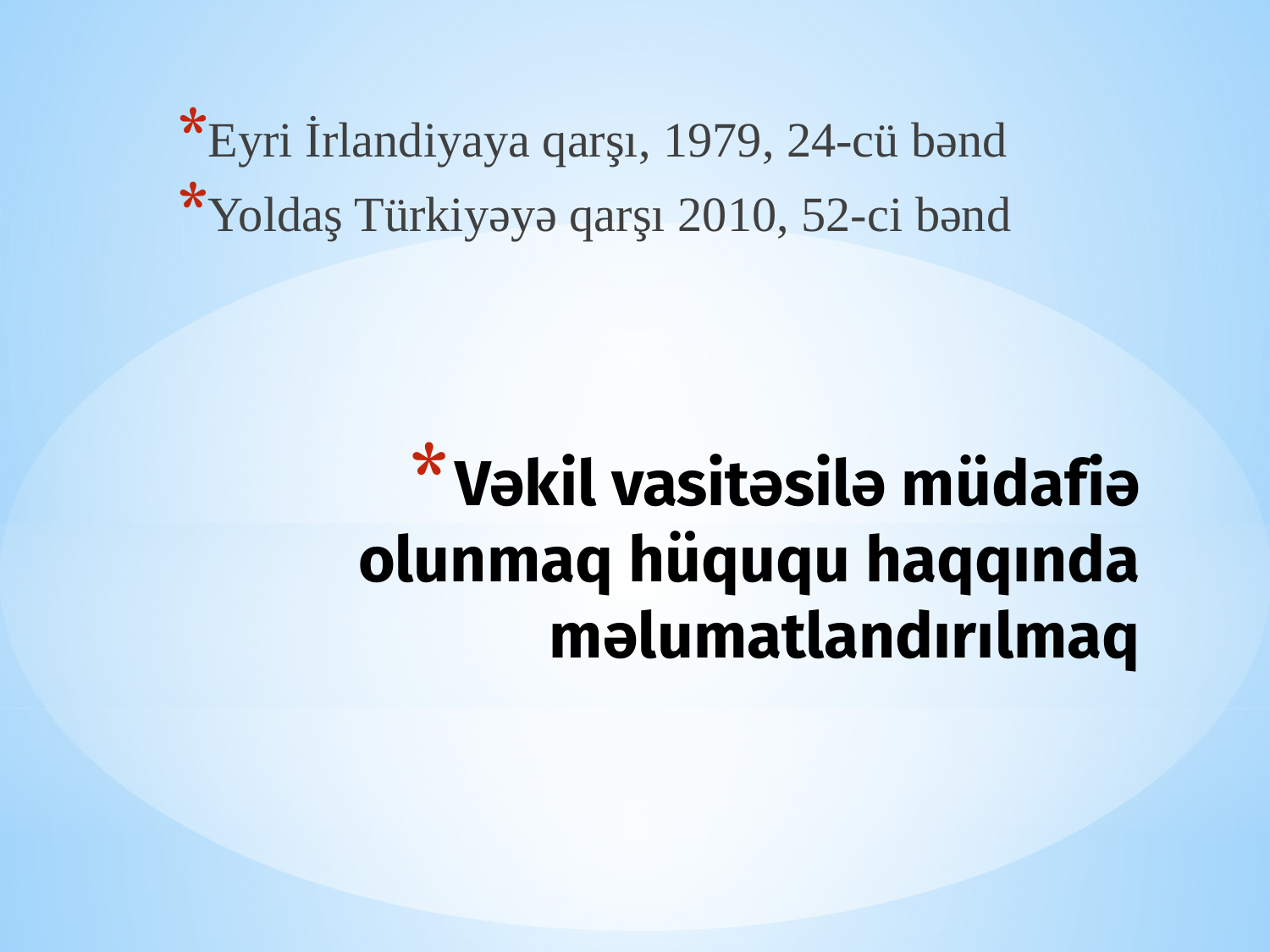

Eyri İrlandiyaya qarşı, 1979, 24-cü bənd
Yoldaş Türkiyəyə qarşı 2010, 52-ci bənd

# Vəkil vasitəsilə müdafiə olunmaq hüququ haqqında məlumatlandırılmaq